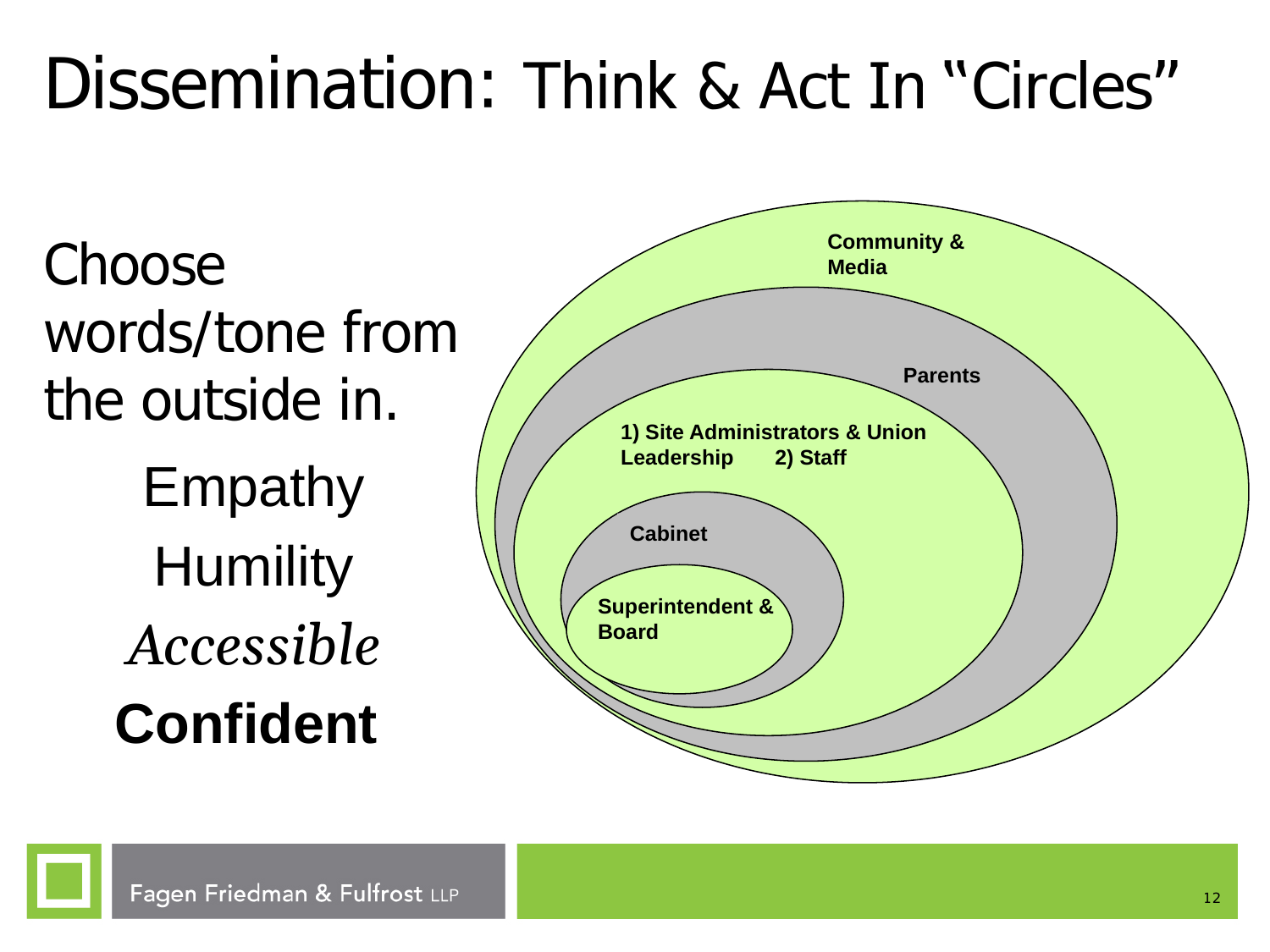

# Dissemination: Think & Act In “Circles”

Community &
Media
Choose words/tone from the outside in.

Parents

1) Site Administrators & Union Leadership       2) Staff
Empathy
Humility
Accessible
Confident

Cabinet

Superintendent &
Board